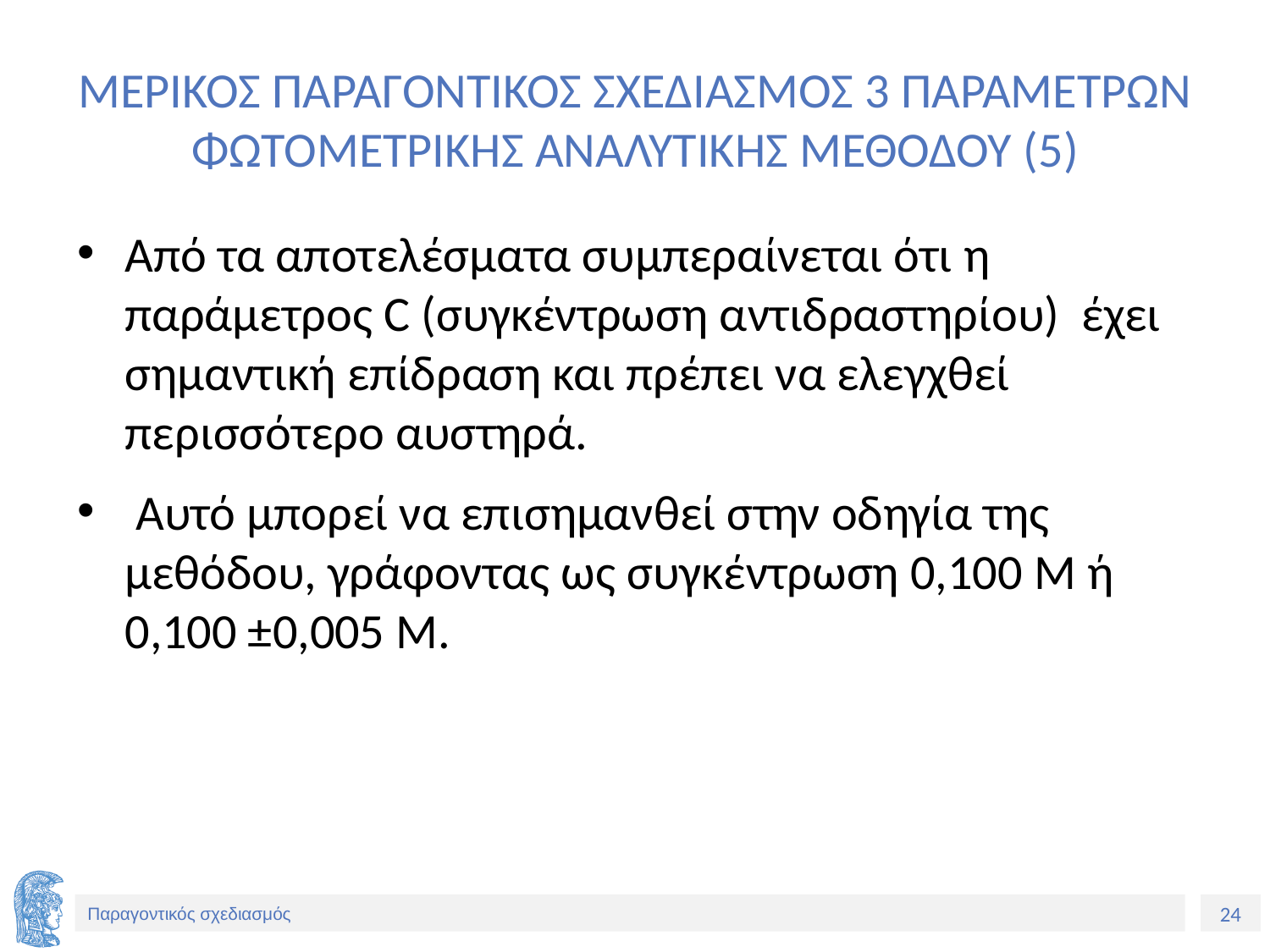

# ΜΕΡΙΚΟΣ ΠΑΡΑΓΟΝΤΙΚΟΣ ΣΧΕΔΙΑΣΜΟΣ 3 ΠΑΡΑΜΕΤΡΩΝ ΦΩΤΟΜΕΤΡΙΚΗΣ ΑΝΑΛΥΤΙΚΗΣ ΜΕΘΟΔΟΥ (5)
Από τα αποτελέσματα συμπεραίνεται ότι η παράμετρος C (συγκέντρωση αντιδραστηρίου)  έχει σημαντική επίδραση και πρέπει να ελεγχθεί περισσότερο αυστηρά.
 Αυτό μπορεί να επισημανθεί στην οδηγία της μεθόδου, γράφοντας ως συγκέντρωση 0,100 Μ ή 0,100 ±0,005 Μ.